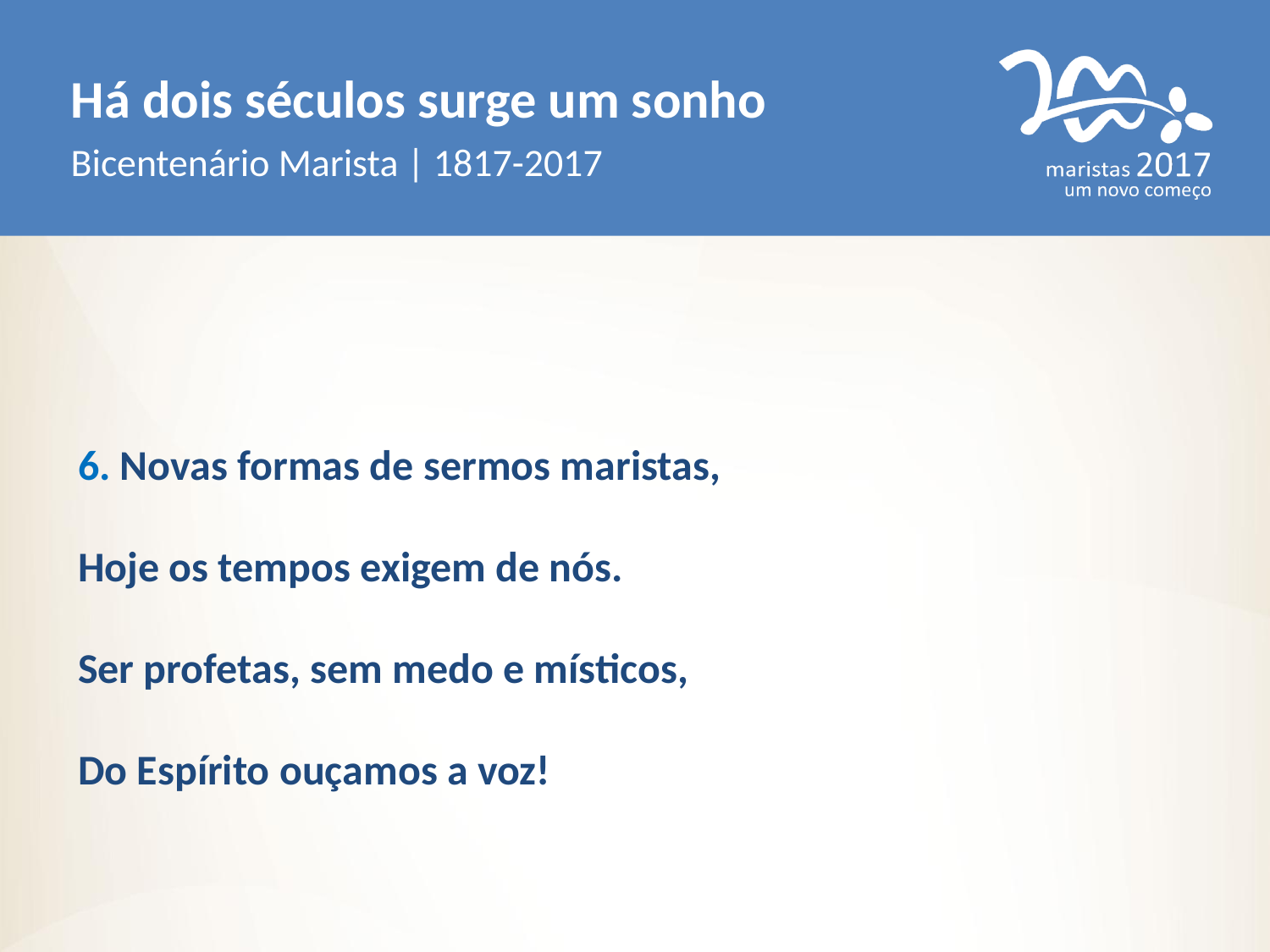

Há dois séculos surge um sonho
Bicentenário Marista | 1817-2017
6. Novas formas de sermos maristas,
Hoje os tempos exigem de nós.
Ser profetas, sem medo e místicos,
Do Espírito ouçamos a voz!